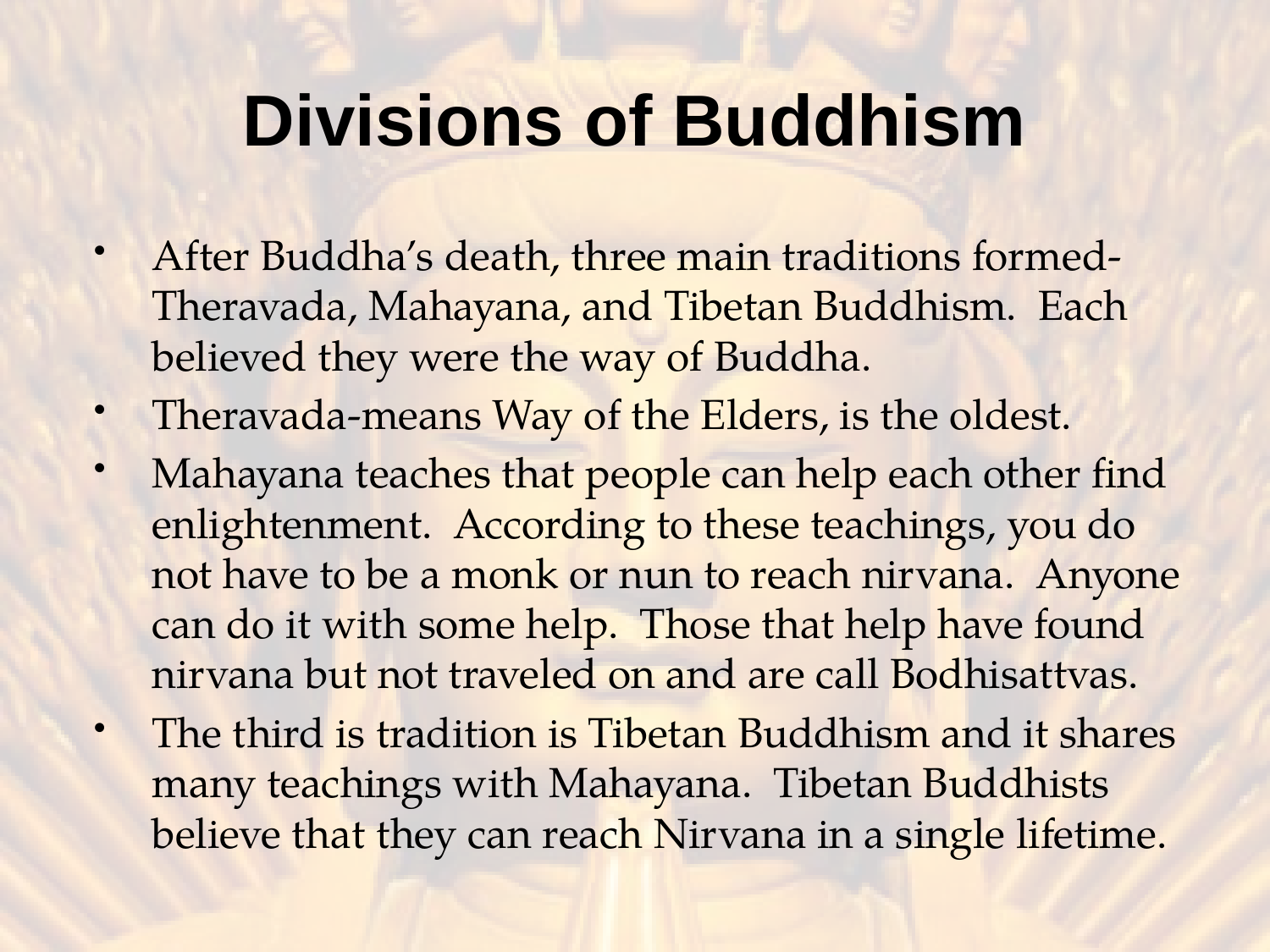

# Divisions of Buddhism
After Buddha’s death, three main traditions formed- Theravada, Mahayana, and Tibetan Buddhism.  Each believed they were the way of Buddha.
Theravada-means Way of the Elders, is the oldest.
Mahayana teaches that people can help each other find enlightenment.  According to these teachings, you do not have to be a monk or nun to reach nirvana.  Anyone can do it with some help.  Those that help have found nirvana but not traveled on and are call Bodhisattvas.
The third is tradition is Tibetan Buddhism and it shares many teachings with Mahayana.  Tibetan Buddhists believe that they can reach Nirvana in a single lifetime.